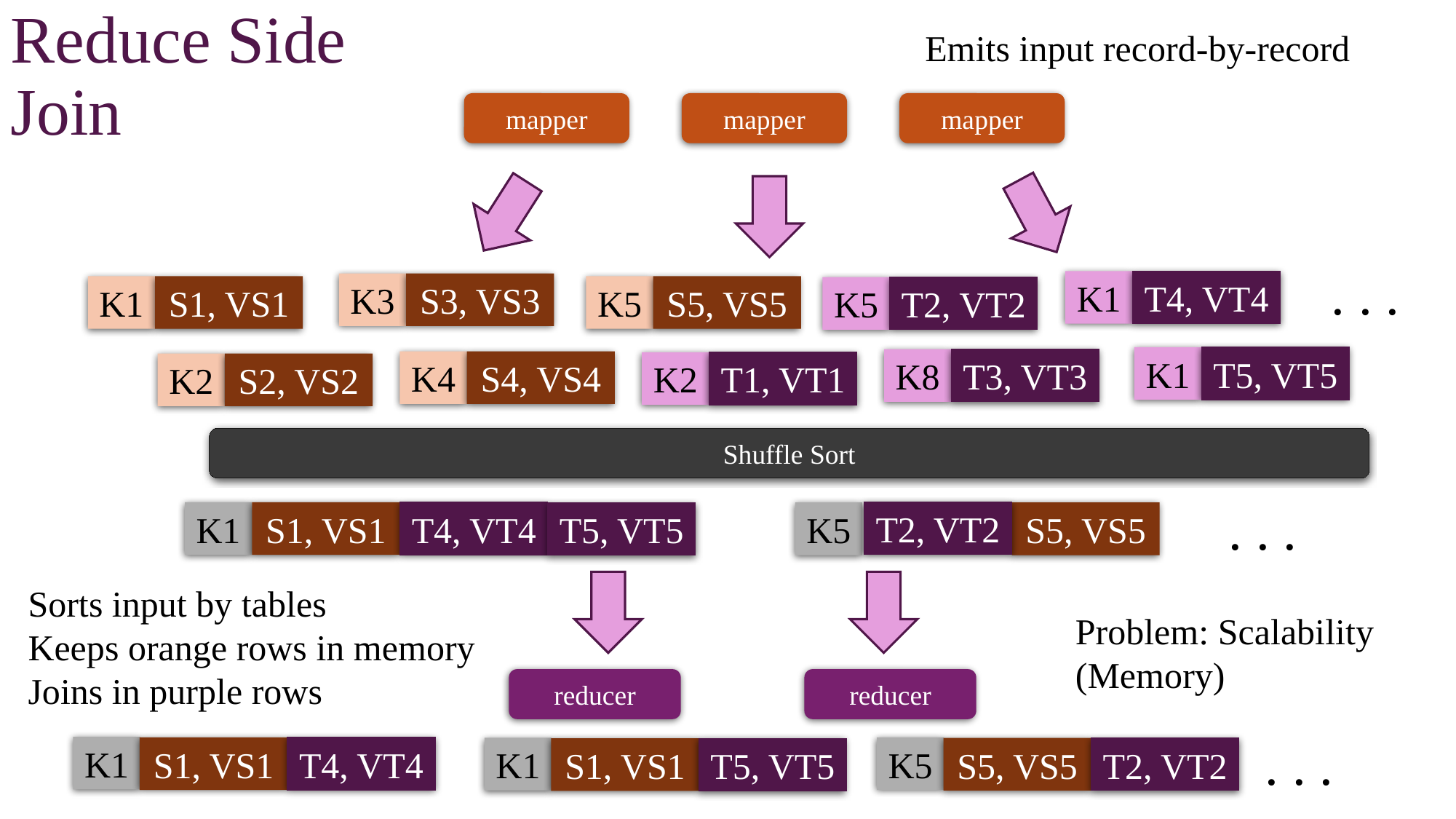

Reduce Side Join
Emits input record-by-record
mapper
mapper
mapper

. . .
K1
T4, VT4
K3
S3, VS3
K1
S1, VS1
K5
S5, VS5
K5
T2, VT2
K1
T5, VT5
K8
T3, VT3
K4
S4, VS4
K2
T1, VT1
K2
S2, VS2
Shuffle Sort
. . .
T2, VT2
K5
S5, VS5
T4, VT4
K1
S1, VS1
T5, VT5

Sorts input by tables
Keeps orange rows in memory
Joins in purple rows
Problem: Scalability (Memory)
reducer
reducer
. . .
K1
S1, VS1
T4, VT4
K5
S5, VS5
T2, VT2
K1
S1, VS1
T5, VT5